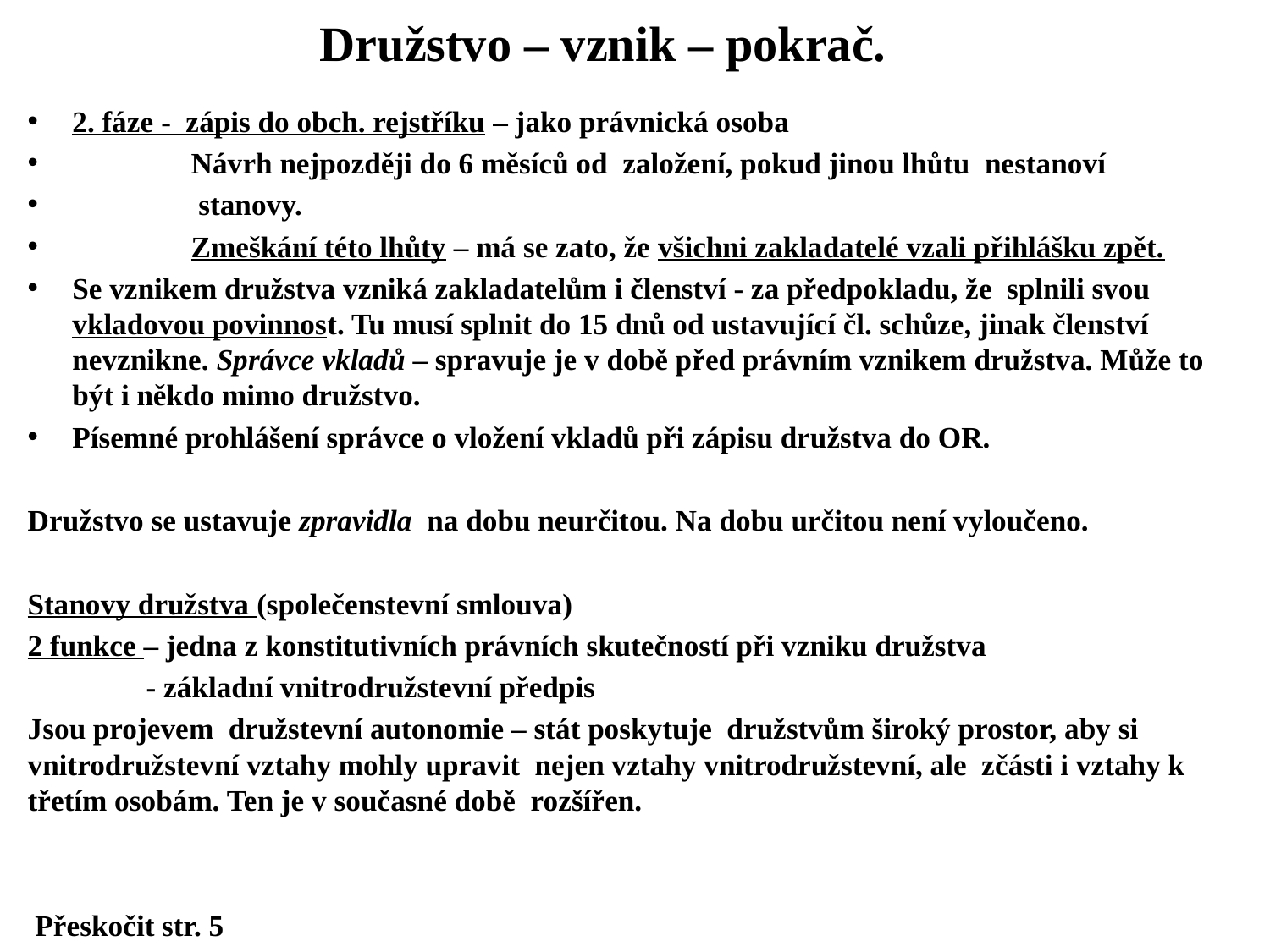

# Družstvo – vznik – pokrač.
2. fáze -  zápis do obch. rejstříku – jako právnická osoba
                Návrh nejpozději do 6 měsíců od  založení, pokud jinou lhůtu  nestanoví
                 stanovy.
                Zmeškání této lhůty – má se zato, že všichni zakladatelé vzali přihlášku zpět.
Se vznikem družstva vzniká zakladatelům i členství - za předpokladu, že  splnili svou vkladovou povinnost. Tu musí splnit do 15 dnů od ustavující čl. schůze, jinak členství nevznikne. Správce vkladů – spravuje je v době před právním vznikem družstva. Může to být i někdo mimo družstvo.
Písemné prohlášení správce o vložení vkladů při zápisu družstva do OR.

Družstvo se ustavuje zpravidla  na dobu neurčitou. Na dobu určitou není vyloučeno.

Stanovy družstva (společenstevní smlouva)
2 funkce – jedna z konstitutivních právních skutečností při vzniku družstva
                - základní vnitrodružstevní předpis
Jsou projevem  družstevní autonomie – stát poskytuje  družstvům široký prostor, aby si vnitrodružstevní vztahy mohly upravit  nejen vztahy vnitrodružstevní, ale  zčásti i vztahy k třetím osobám. Ten je v současné době  rozšířen.

 Přeskočit str. 5